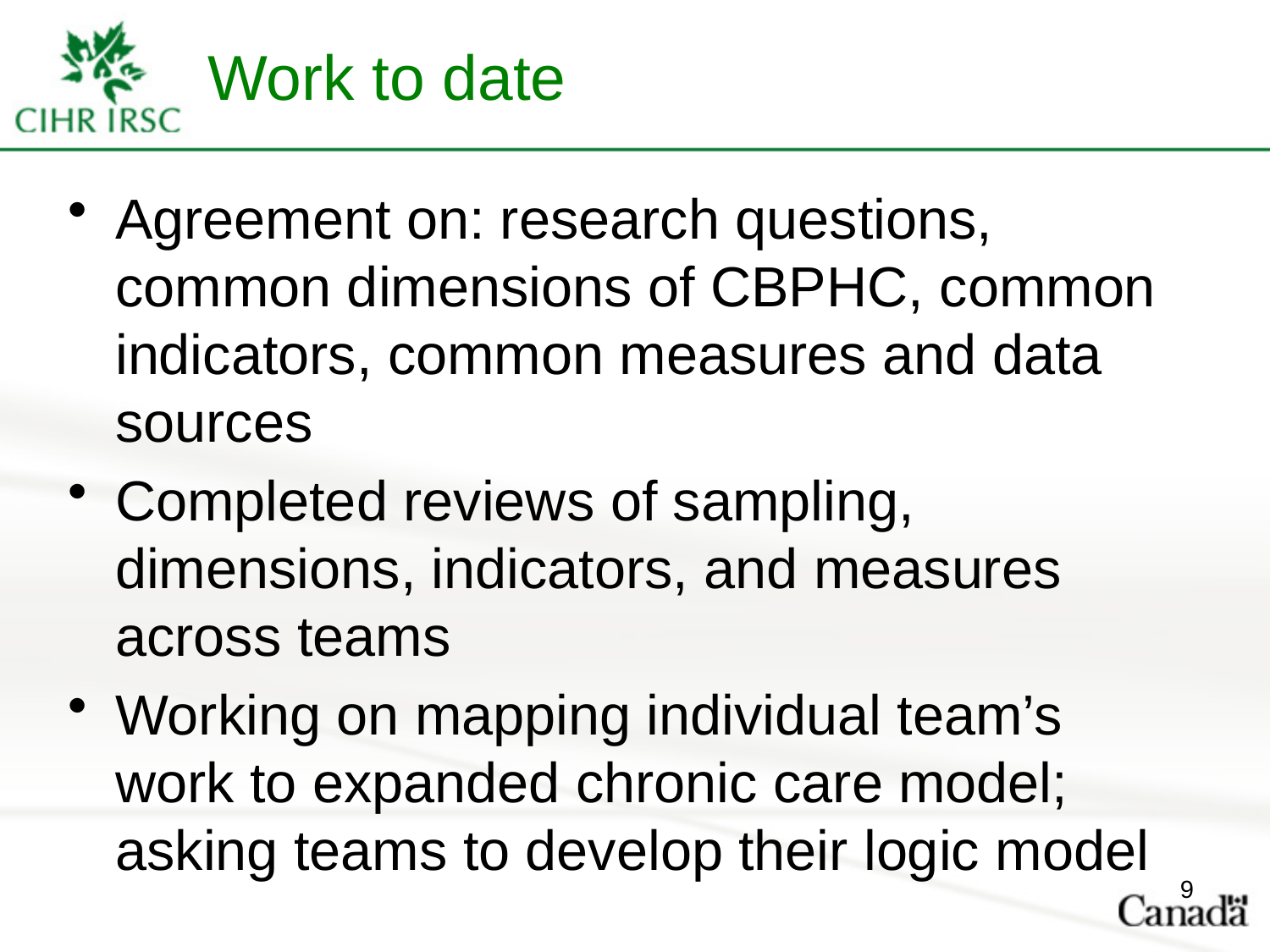

# Work to date
Agreement on: research questions, common dimensions of CBPHC, common indicators, common measures and data sources
Completed reviews of sampling, dimensions, indicators, and measures across teams
Working on mapping individual team’s work to expanded chronic care model; asking teams to develop their logic model

9